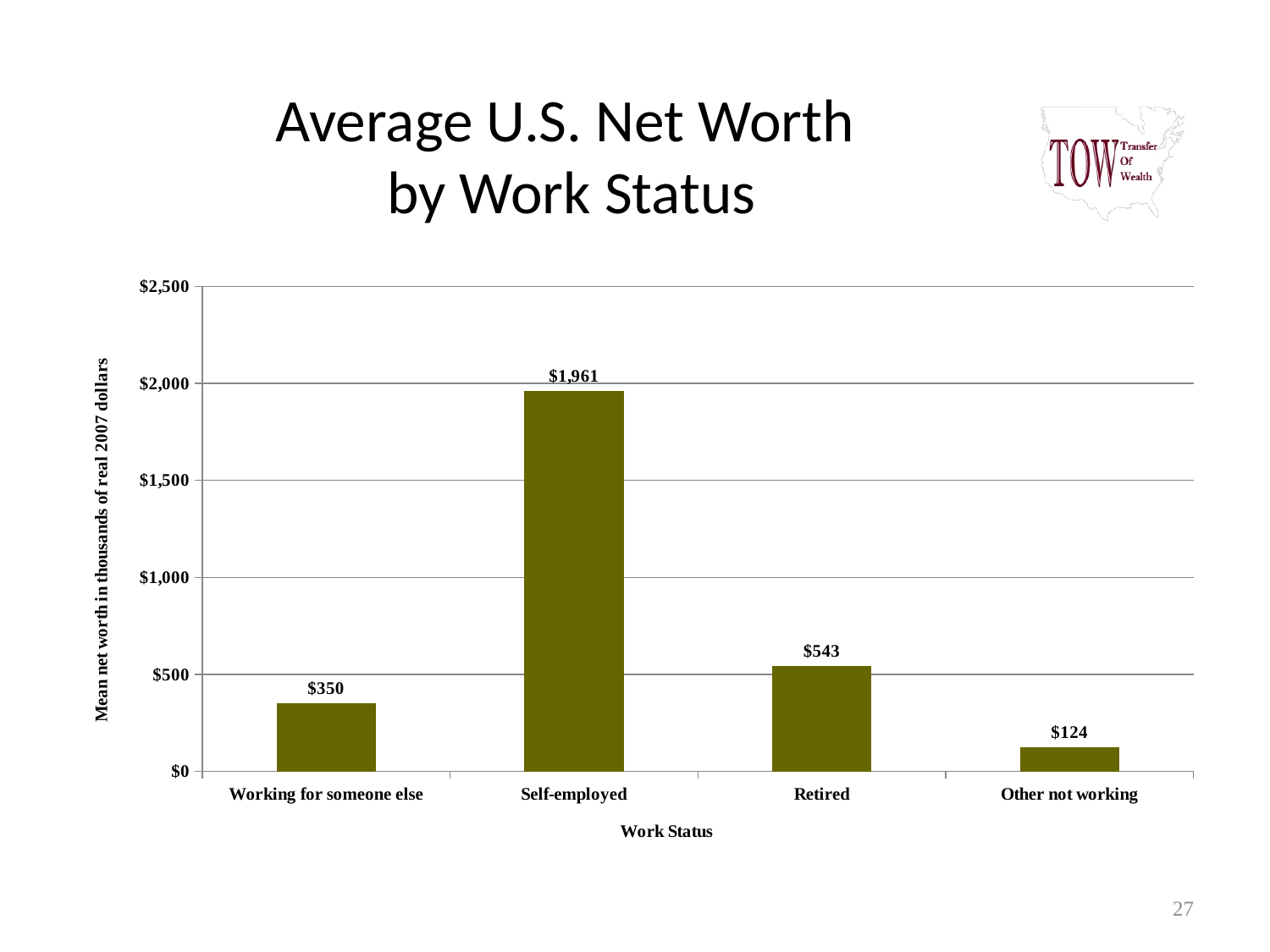

Average U.S. Net Worth
by Work Status

### Chart

| Category | Net Worth |
|---|---|
| Working for someone else | 350.1 |
| Self-employed | 1961.3 |
| Retired | 543.1 |
| Other not working | 124.1 |
27